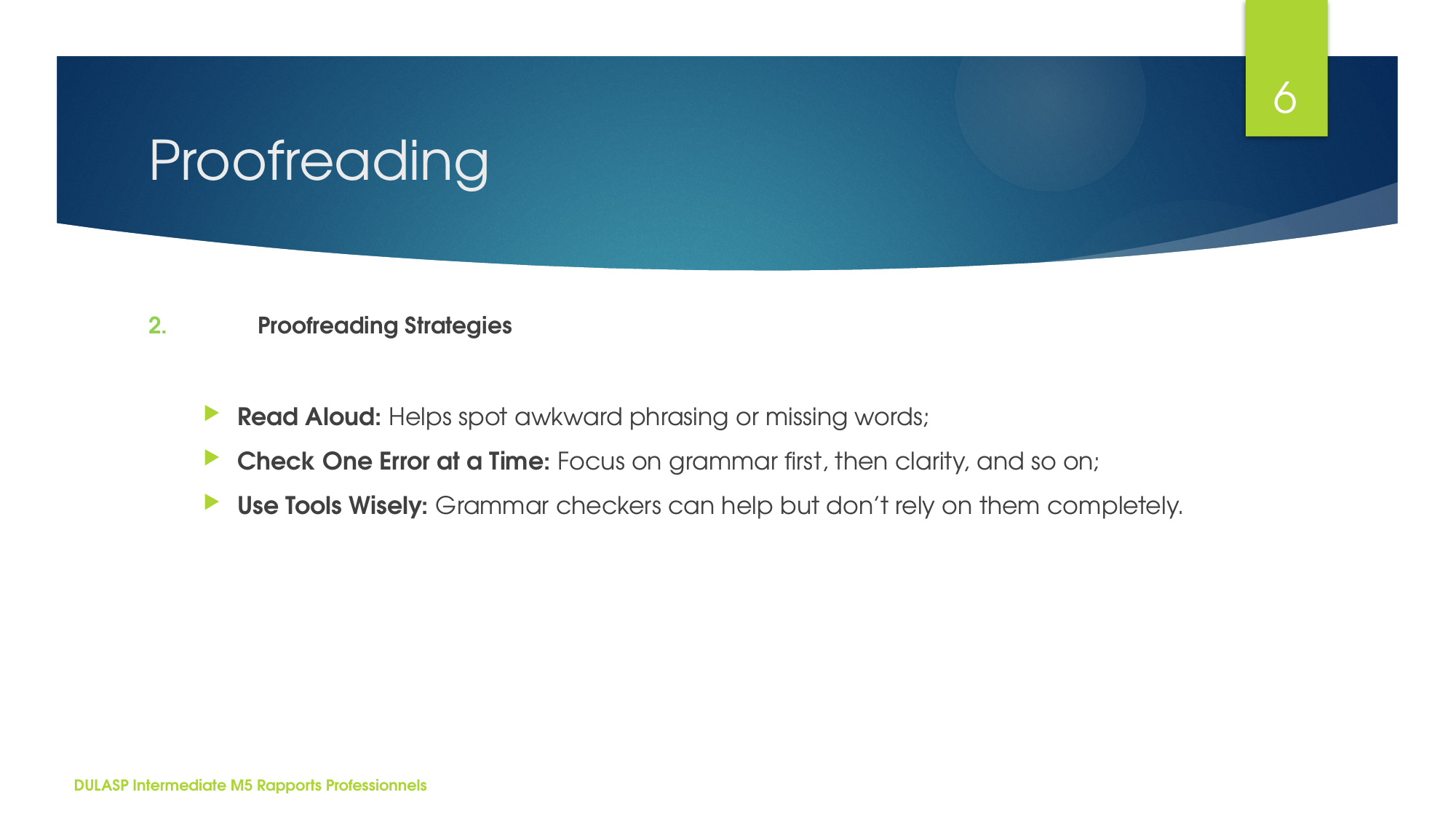

6
# Proofreading
2.	Proofreading Strategies

Read Aloud: Helps spot awkward phrasing or missing words;
Check One Error at a Time: Focus on grammar first, then clarity, and so on;
Use Tools Wisely: Grammar checkers can help but don’t rely on them completely.

DULASP Intermediate M5 Rapports Professionnels